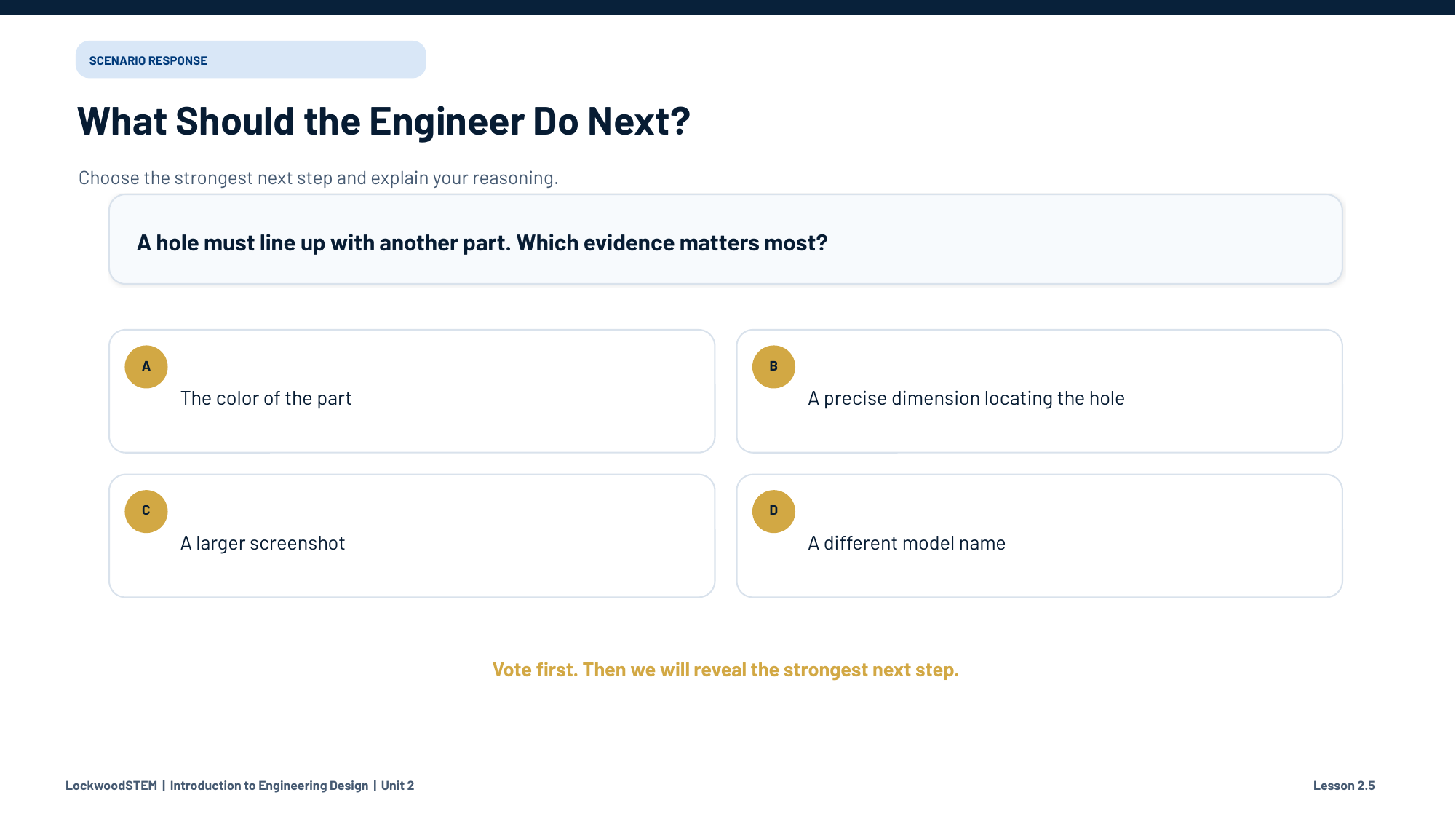

SCENARIO RESPONSE
What Should the Engineer Do Next?
Choose the strongest next step and explain your reasoning.

A hole must line up with another part. Which evidence matters most?

The color of the part
A precise dimension locating the hole
A
B

A larger screenshot
A different model name
C
D
Vote first. Then we will reveal the strongest next step.
LockwoodSTEM  |  Introduction to Engineering Design  |  Unit 2
Lesson 2.5